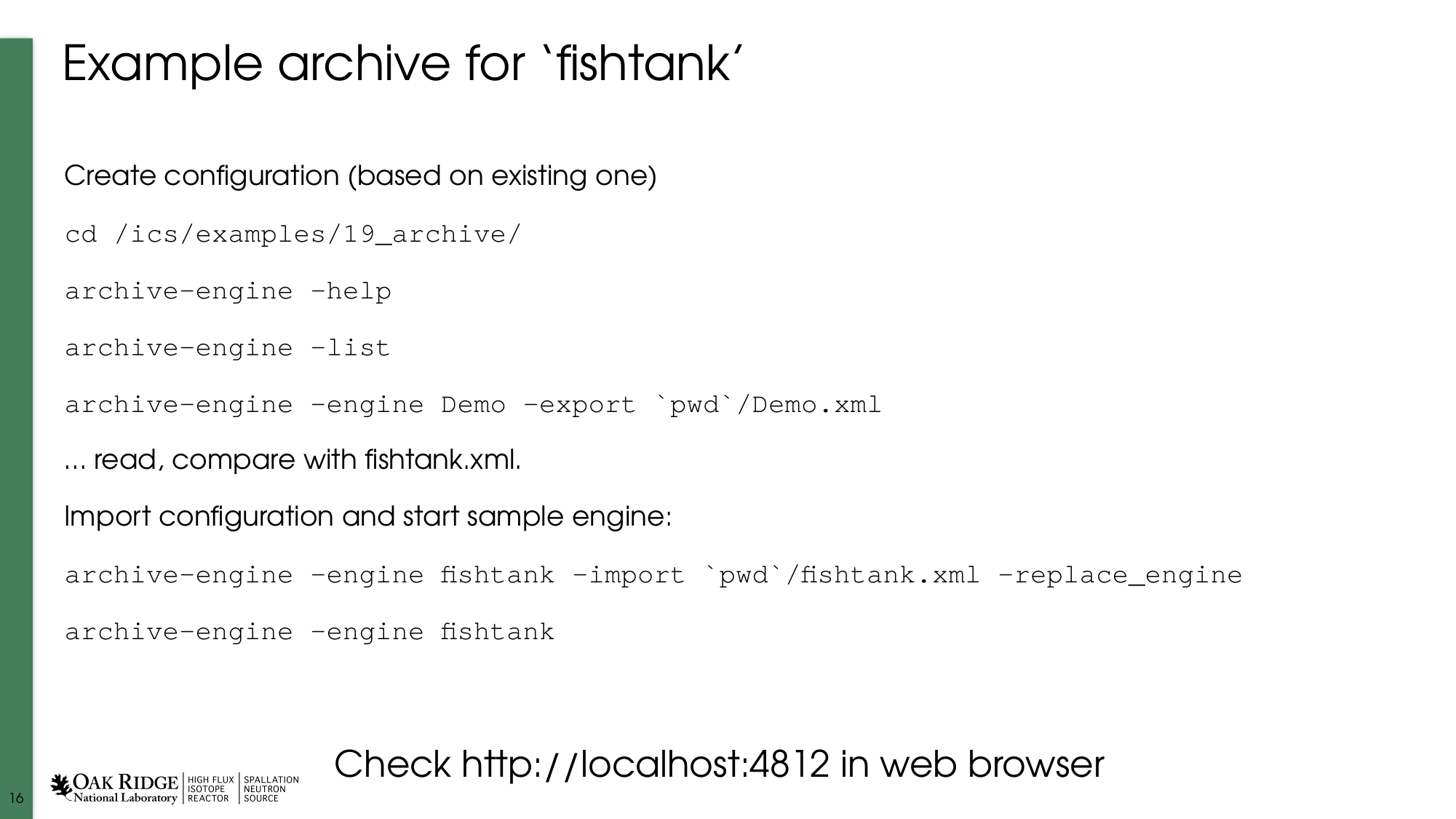

# Example archive for ‘fishtank’
Create configuration (based on existing one)
cd /ics/examples/19_archive/
archive-engine -help
archive-engine -list
archive-engine -engine Demo -export `pwd`/Demo.xml
… read, compare with fishtank.xml.
Import configuration and start sample engine:
archive-engine -engine fishtank -import `pwd`/fishtank.xml –replace_engine
archive-engine -engine fishtank

                           Check http://localhost:4812 in web browser